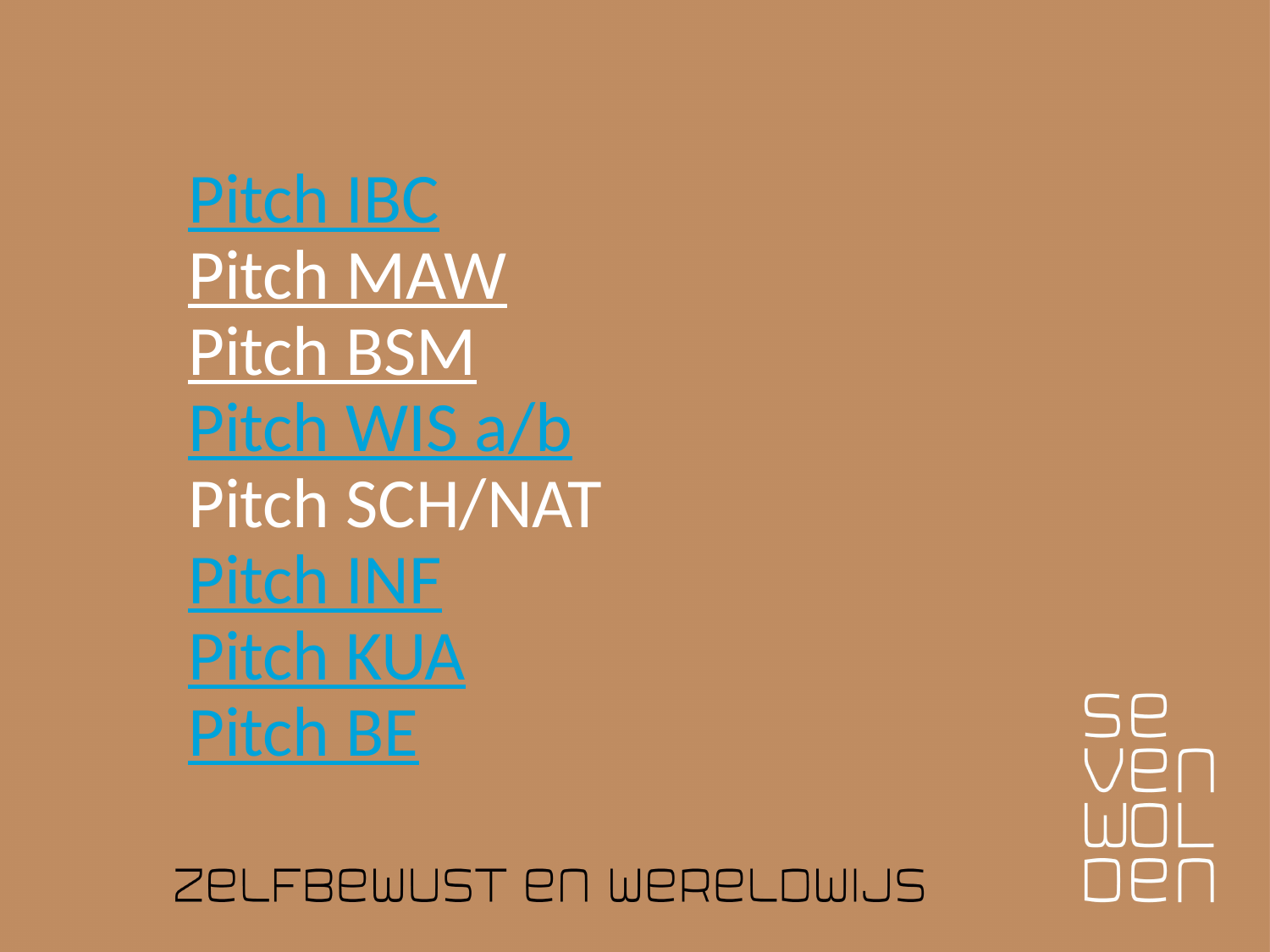

# Pitch IBC Pitch MAW Pitch BSM Pitch WIS a/b Pitch SCH/NAT Pitch INF Pitch KUA Pitch BE